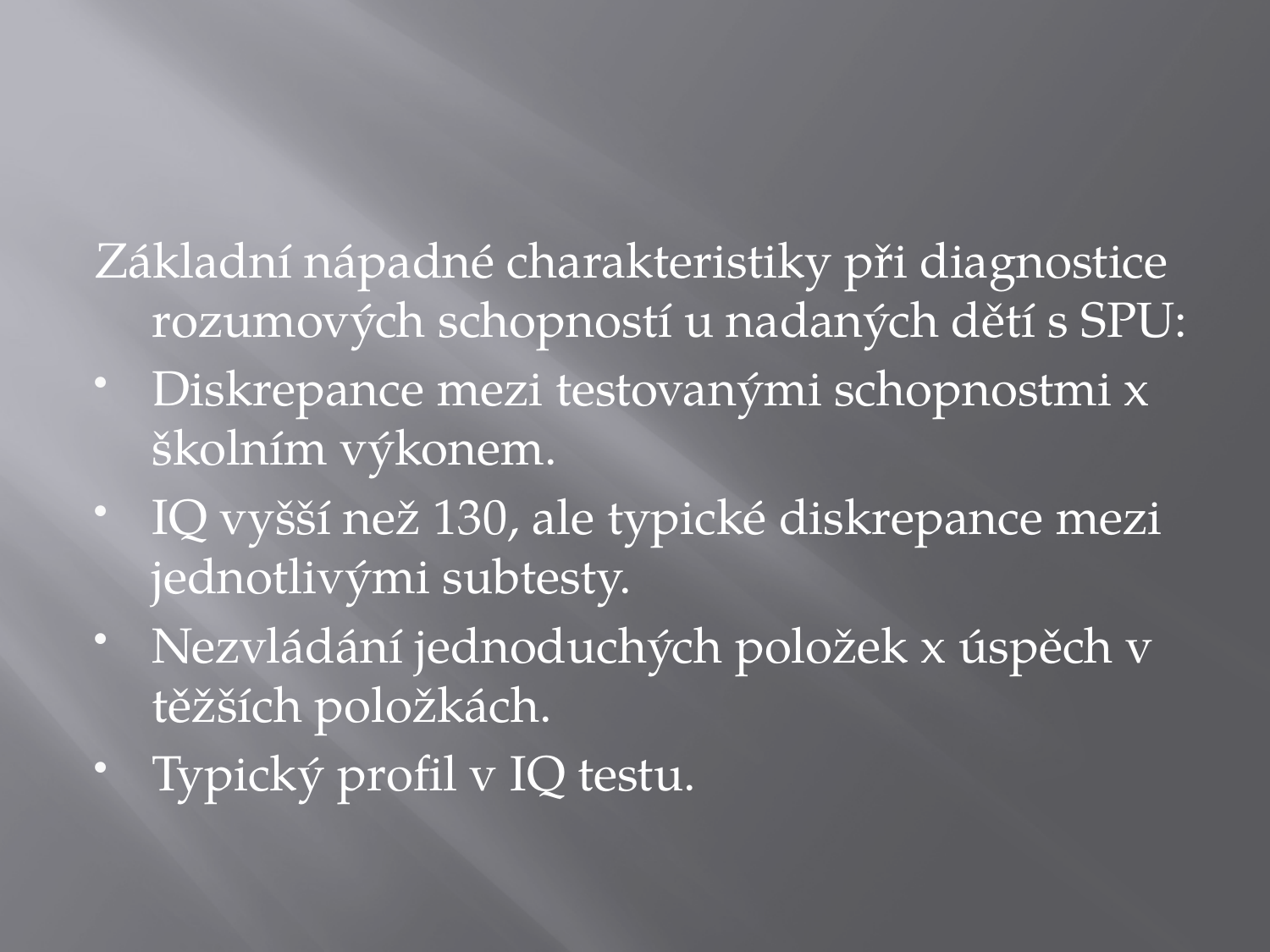

#
Základní nápadné charakteristiky při diagnostice rozumových schopností u nadaných dětí s SPU:
Diskrepance mezi testovanými schopnostmi x školním výkonem.
IQ vyšší než 130, ale typické diskrepance mezi jednotlivými subtesty.
Nezvládání jednoduchých položek x úspěch v těžších položkách.
Typický profil v IQ testu.